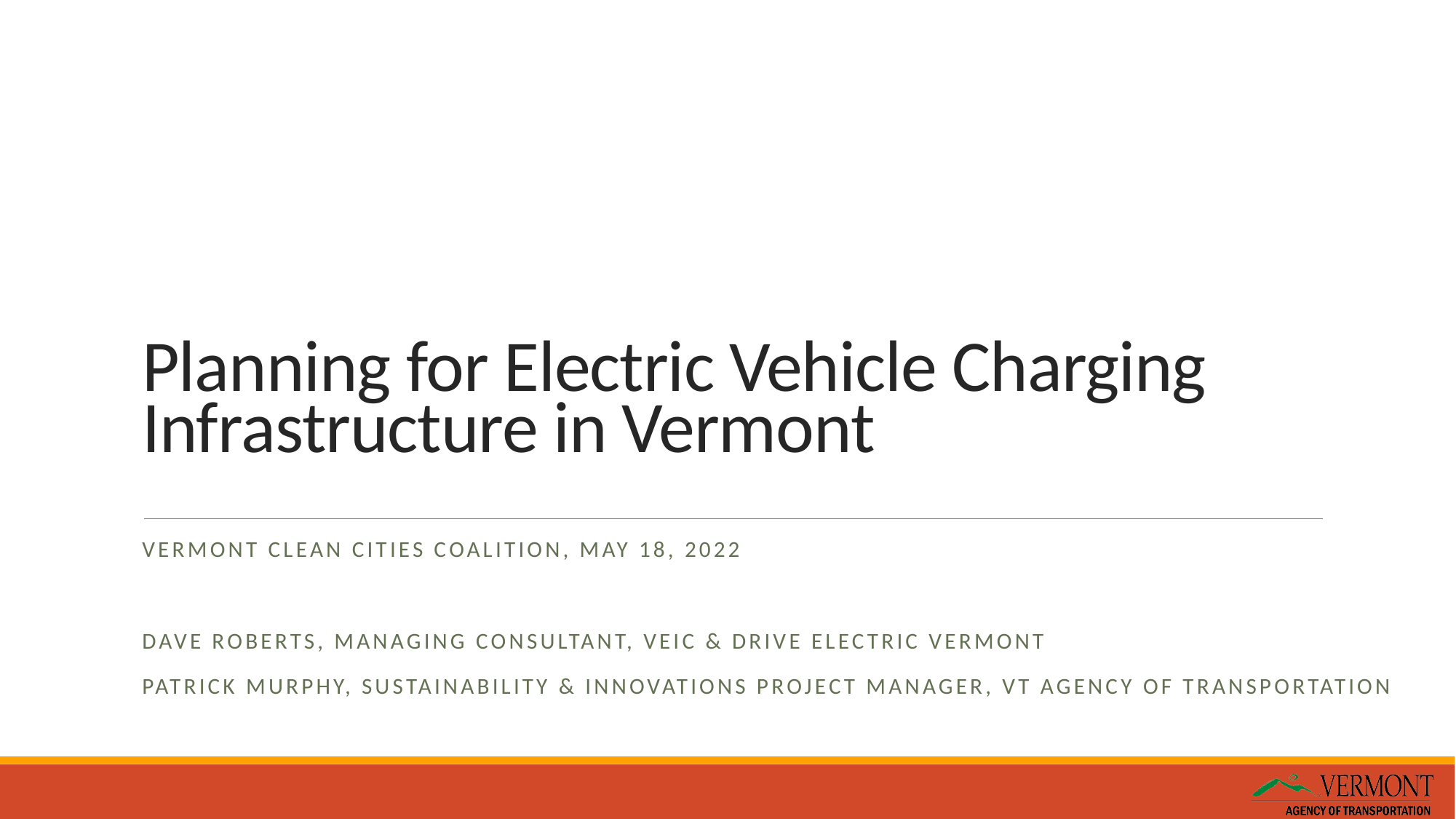

# Planning for Electric Vehicle Charging Infrastructure in Vermont
VERMONT Clean Cities Coalition, May 18, 2022

Dave Roberts, Managing Consultant, VeIc & Drive Electric Vermont
Patrick Murphy, Sustainability & Innovations Project Manager, VT Agency of Transportation